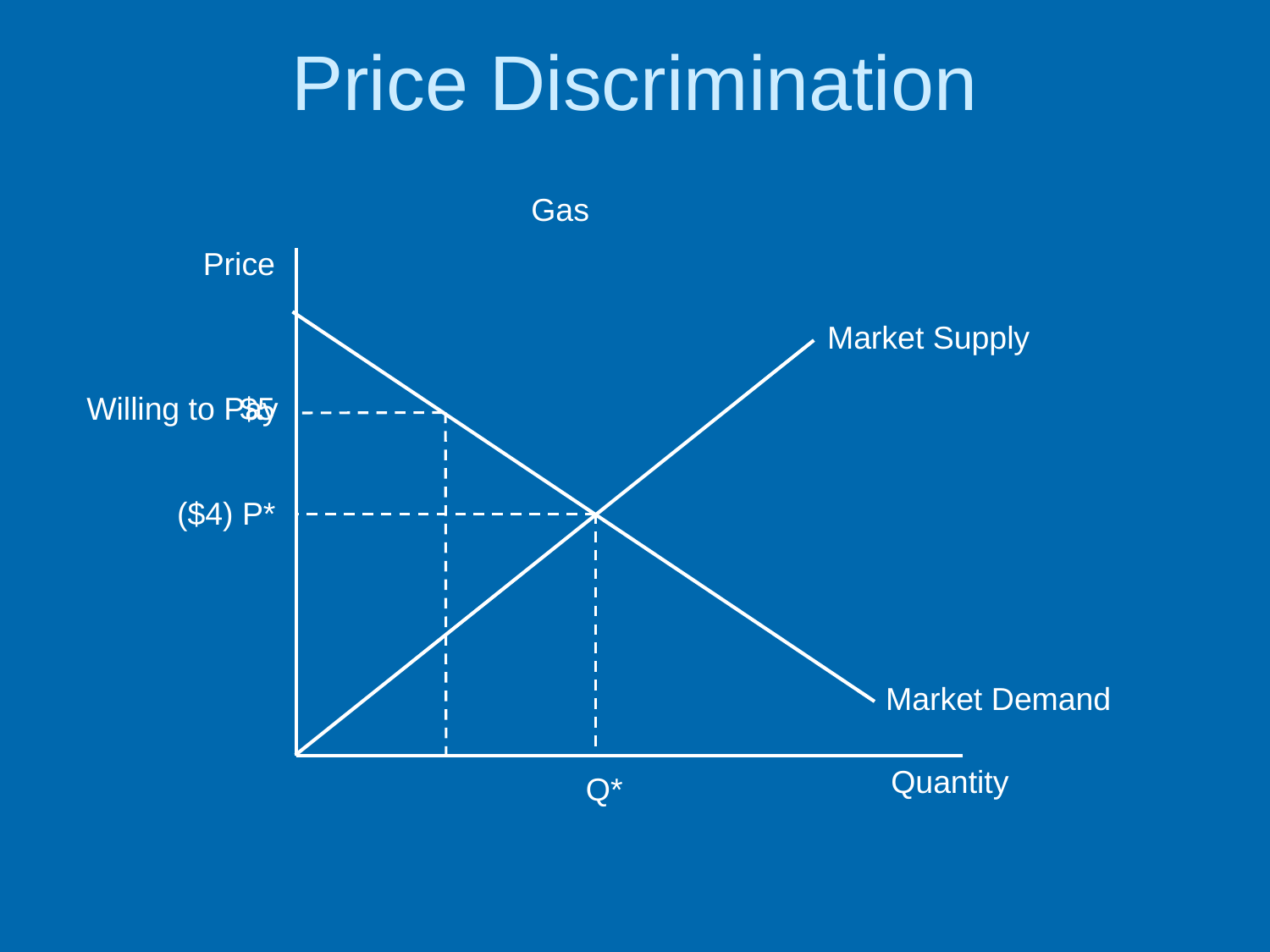

# Price Discrimination
Gas
Price
Market Supply
Willing to Pay
$5
 ($4) P*
Market Demand
Quantity
Q*